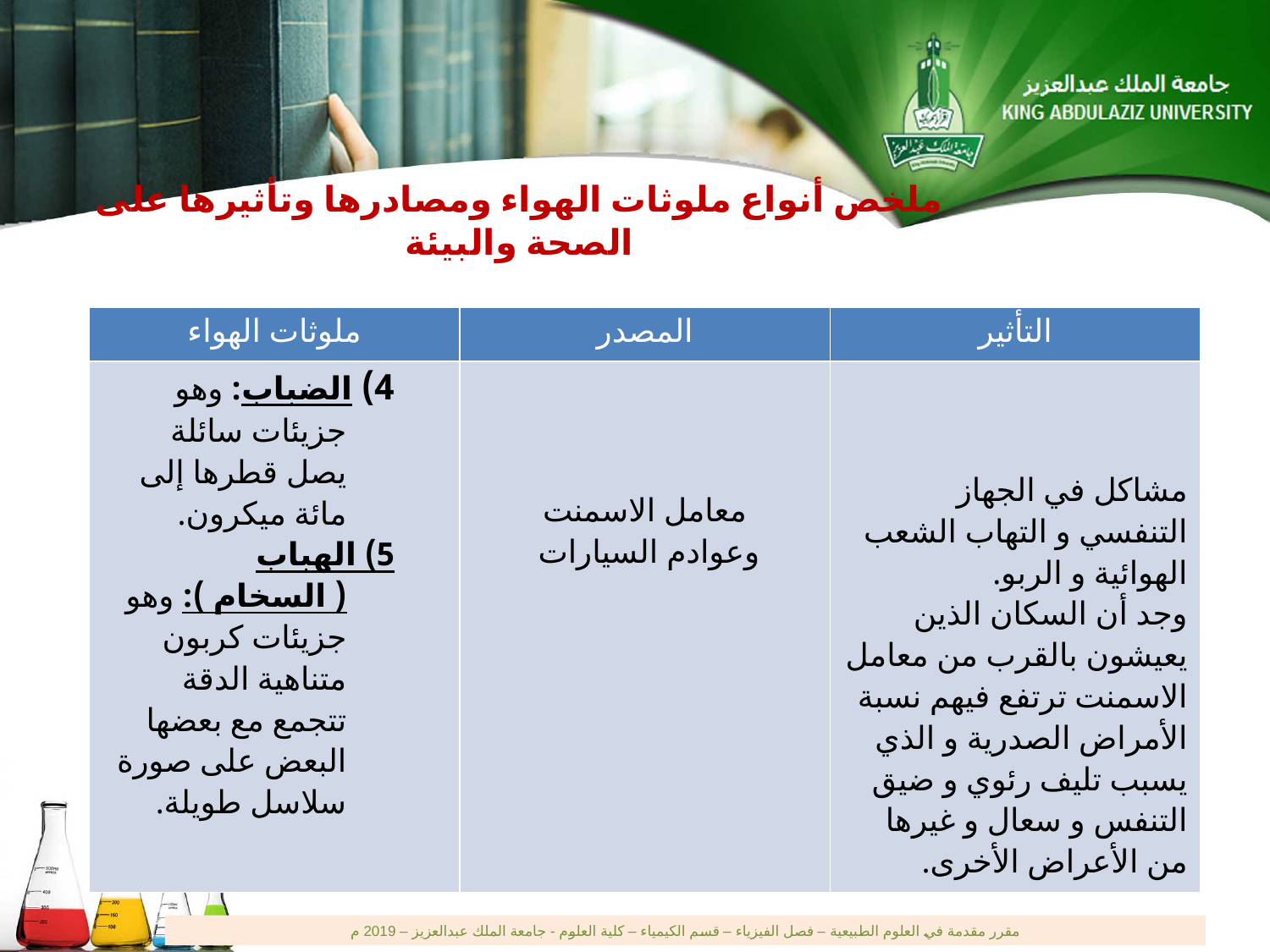

ملخص أنواع ملوثات الهواء ومصادرها وتأثيرها على الصحة والبيئة
| ملوثات الهواء | المصدر | التأثير |
| --- | --- | --- |
| 4) الضباب: وهو جزيئات سائلة يصل قطرها إلى مائة ميكرون. 5) الهباب ( السخام ): وهو جزيئات كربون متناهية الدقة تتجمع مع بعضها البعض على صورة سلاسل طويلة. | معامل الاسمنت وعوادم السيارات | مشاكل في الجهاز التنفسي و التهاب الشعب الهوائية و الربو. وجد أن السكان الذين يعيشون بالقرب من معامل الاسمنت ترتفع فيهم نسبة الأمراض الصدرية و الذي يسبب تليف رئوي و ضيق التنفس و سعال و غيرها من الأعراض الأخرى. |
مقرر مقدمة في العلوم الطبيعية – فصل الفيزياء – قسم الكيمياء – كلية العلوم - جامعة الملك عبدالعزيز – 2019 م